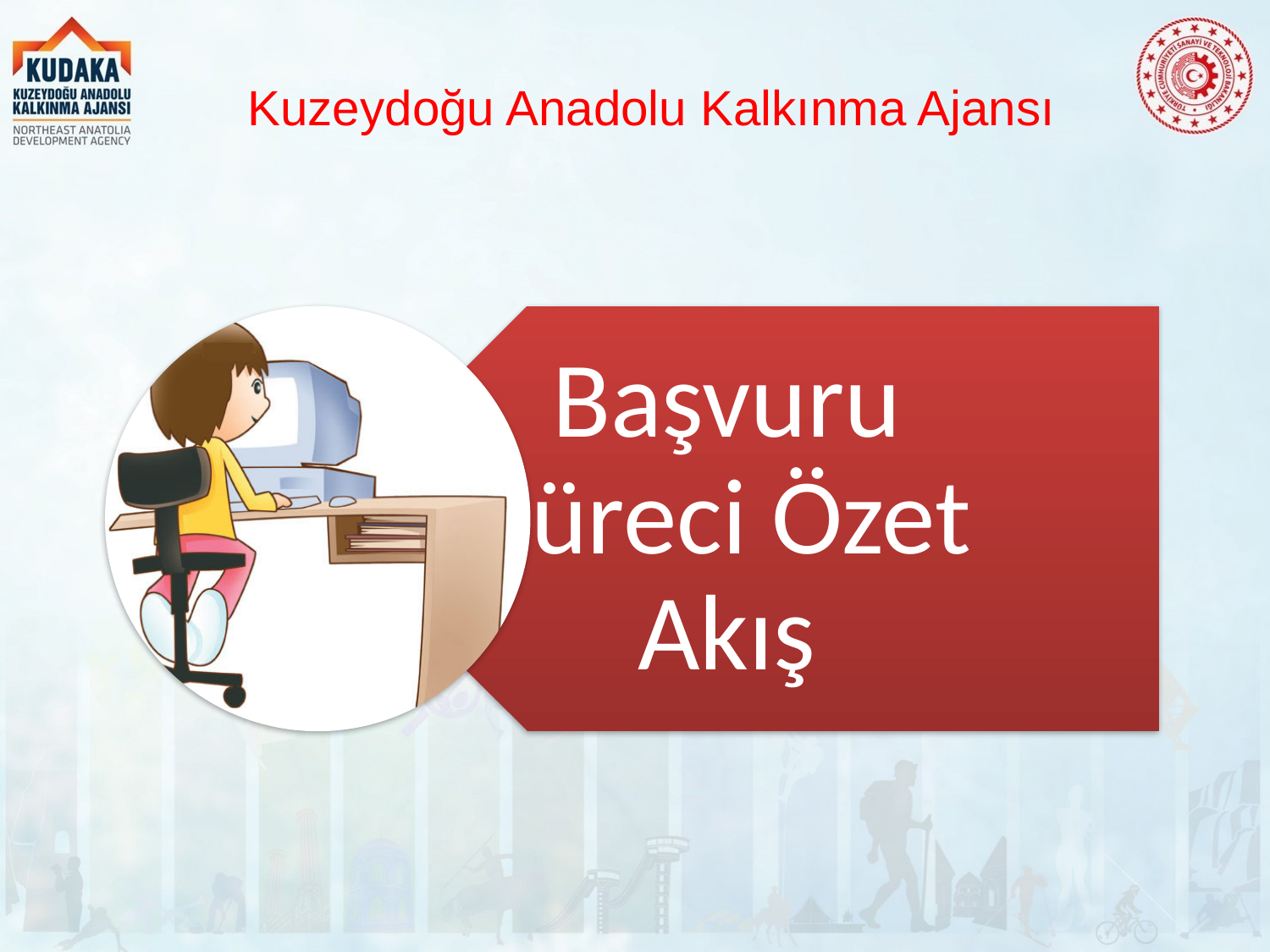

Başvuru Süreci Özet Akış
# Kuzeydoğu Anadolu Kalkınma Ajansı